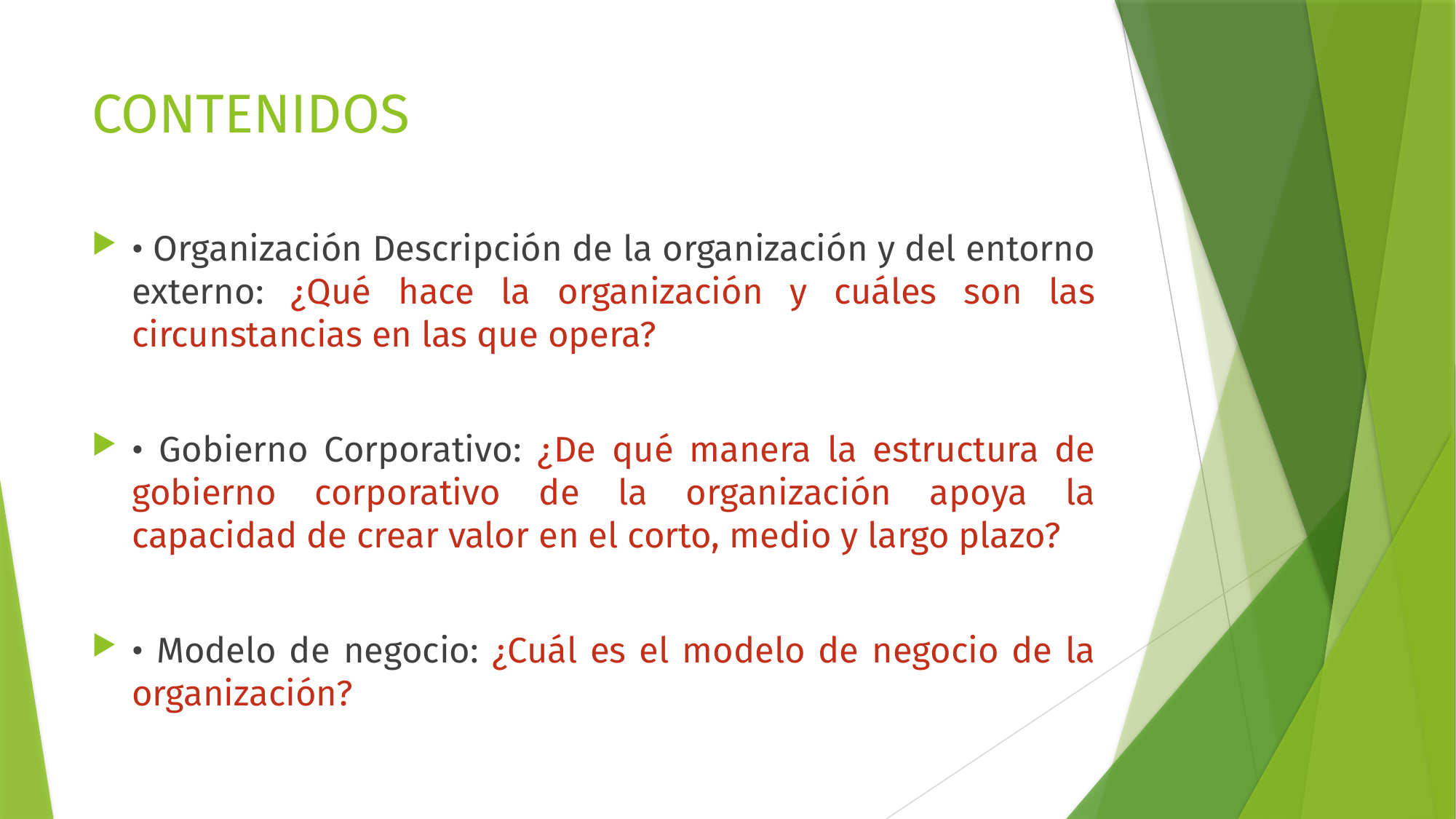

# CONTENIDOS
• Organización Descripción de la organización y del entorno externo: ¿Qué hace la organización y cuáles son las circunstancias en las que opera?

• Gobierno Corporativo: ¿De qué manera la estructura de gobierno corporativo de la organización apoya la capacidad de crear valor en el corto, medio y largo plazo?

• Modelo de negocio: ¿Cuál es el modelo de negocio de la organización?